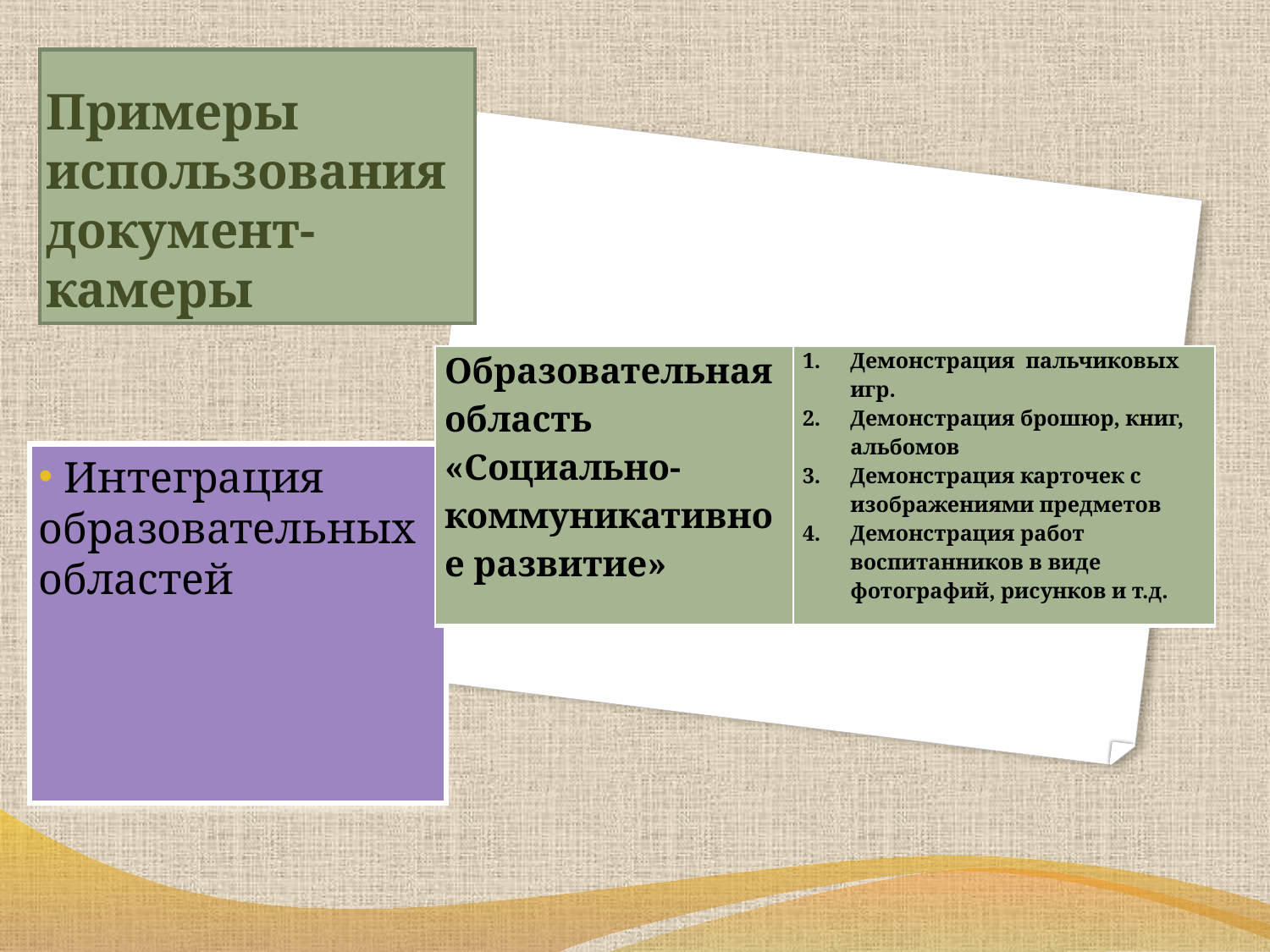

# Примеры использования документ-камеры
| Образовательная область «Социально-коммуникативное развитие» | Демонстрация пальчиковых игр. Демонстрация брошюр, книг, альбомов Демонстрация карточек с изображениями предметов Демонстрация работ воспитанников в виде фотографий, рисунков и т.д. |
| --- | --- |
 Интеграция образовательных областей